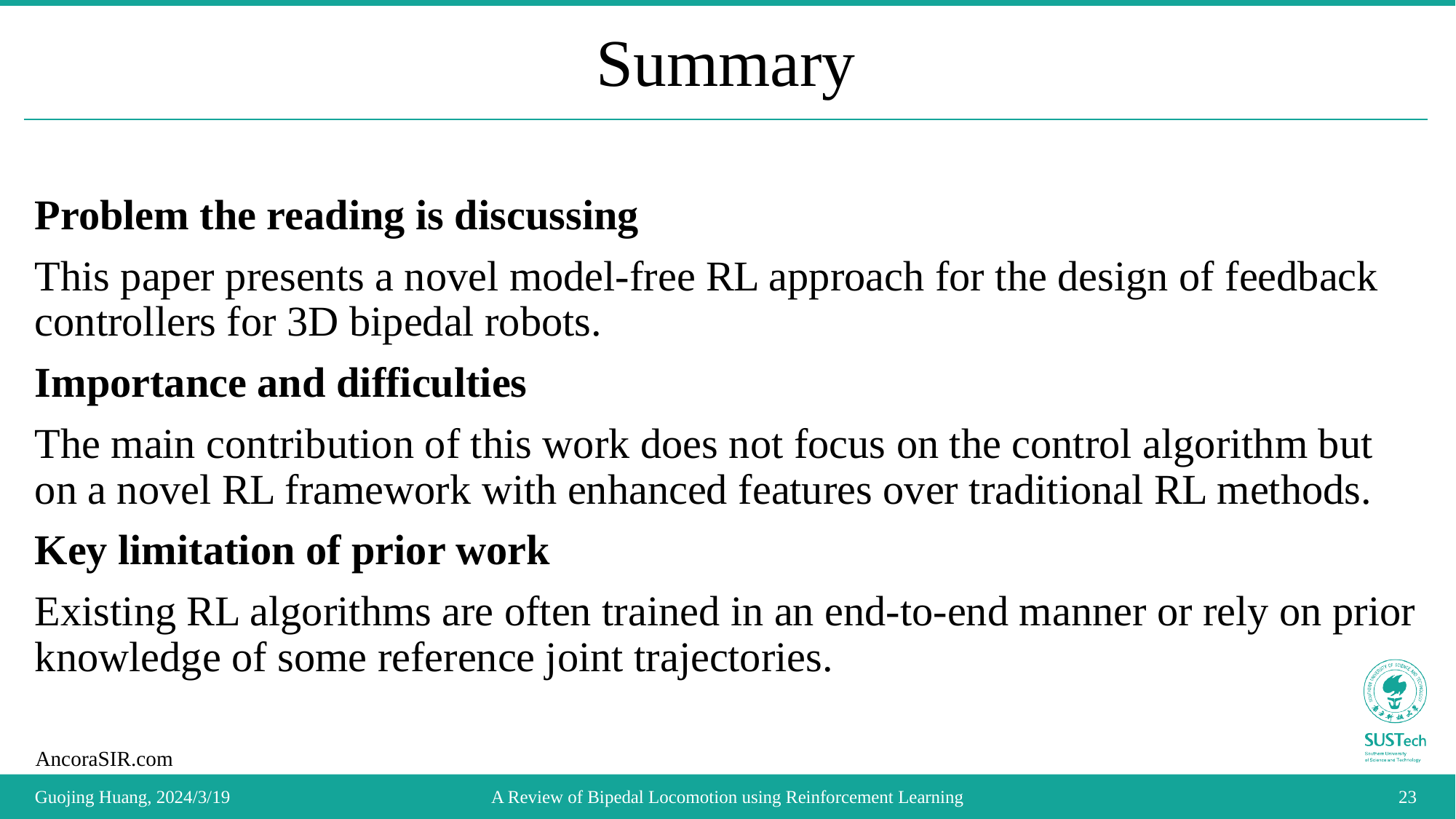

# Summary

Problem the reading is discussing
This paper presents a novel model-free RL approach for the design of feedback controllers for 3D bipedal robots.
Importance and difficulties
The main contribution of this work does not focus on the control algorithm but on a novel RL framework with enhanced features over traditional RL methods.
Key limitation of prior work
Existing RL algorithms are often trained in an end-to-end manner or rely on prior knowledge of some reference joint trajectories.
A Review of Bipedal Locomotion using Reinforcement Learning
Guojing Huang, 2024/3/19
23